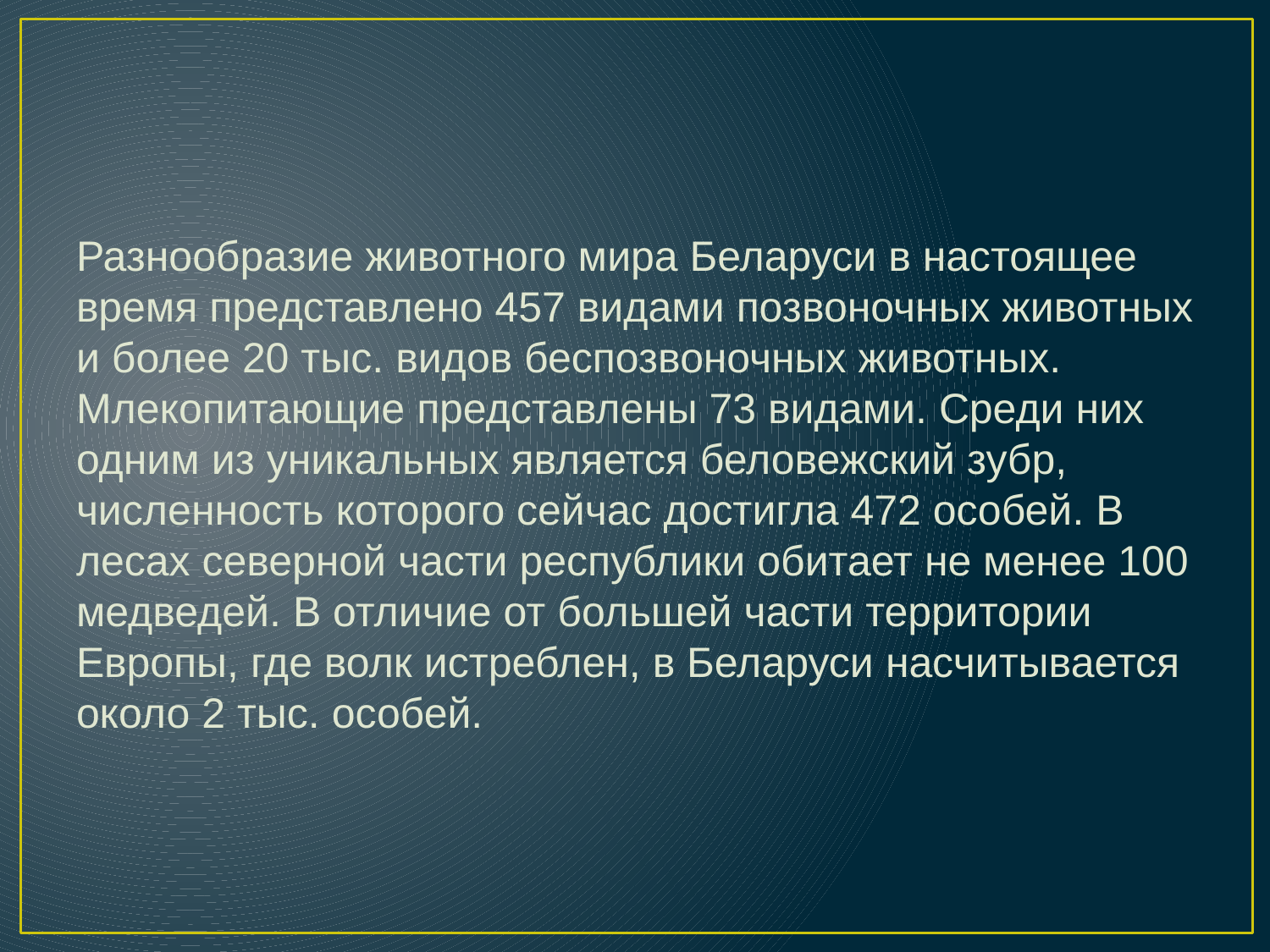

Разнообразие животного мира Беларуси в настоящее время представлено 457 видами позвоночных животных и более 20 тыс. видов беспозвоночных животных. Млекопитающие представлены 73 видами. Среди них одним из уникальных является беловежский зубр, численность которого сейчас достигла 472 особей. В лесах северной части республики обитает не менее 100 медведей. В отличие от большей части территории Европы, где волк истреблен, в Беларуси насчитывается около 2 тыс. особей.